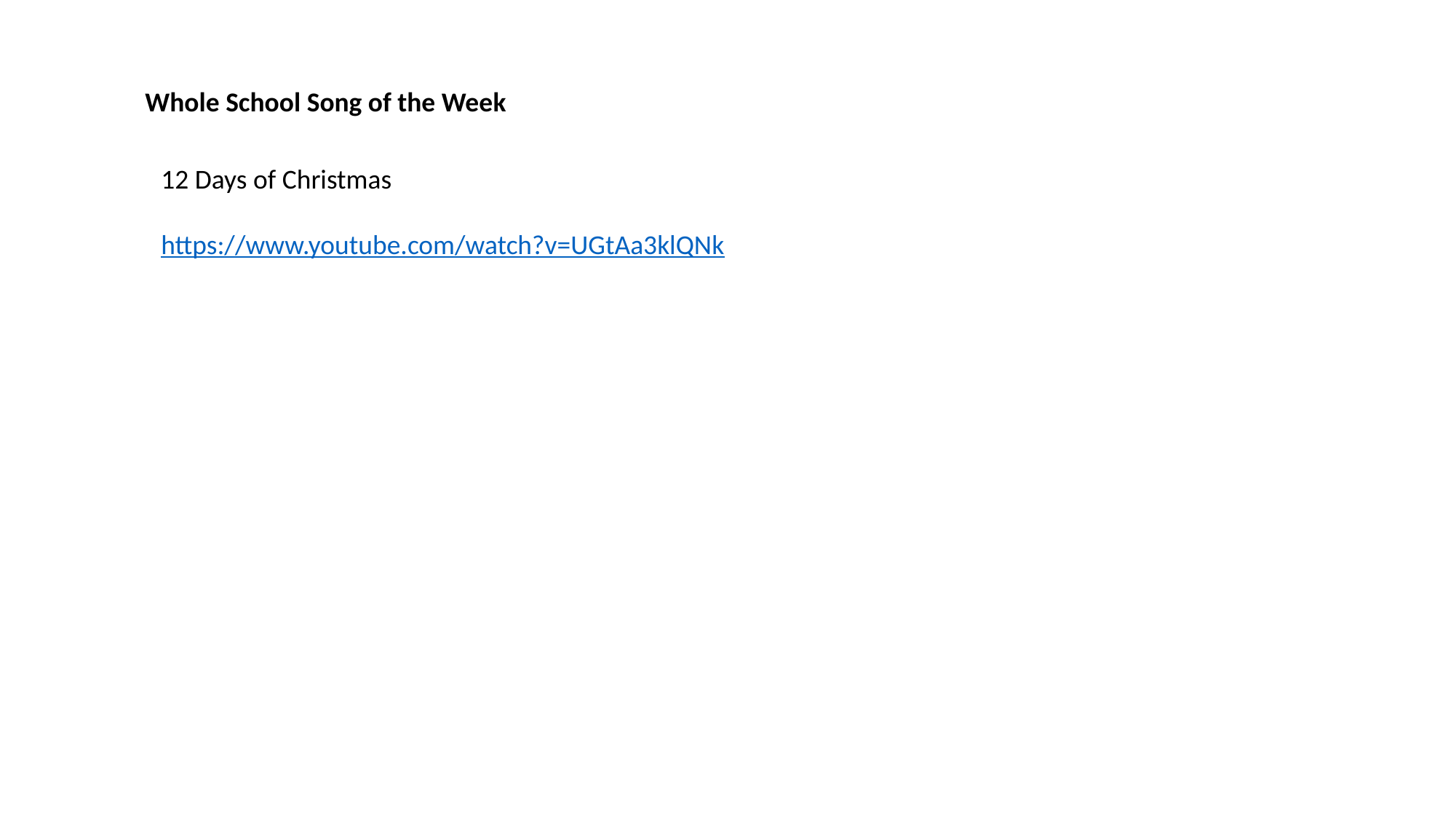

Whole School Song of the Week

12 Days of Christmas

https://www.youtube.com/watch?v=UGtAa3klQNk